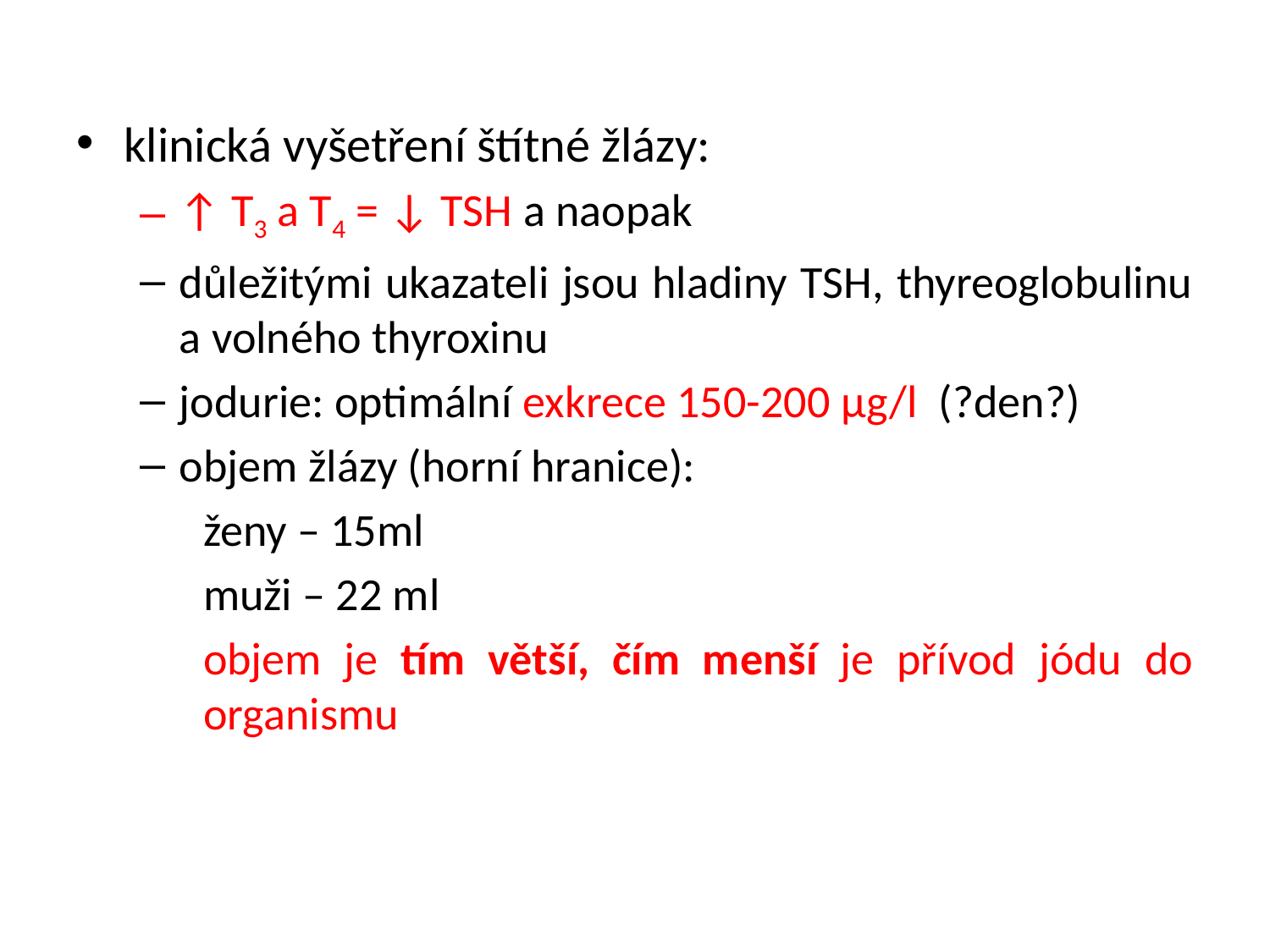

klinická vyšetření štítné žlázy:
↑ T3 a T4 = ↓ TSH a naopak
důležitými ukazateli jsou hladiny TSH, thyreoglobulinu a volného thyroxinu
jodurie: optimální exkrece 150-200 μg/l  (?den?)
objem žlázy (horní hranice):
ženy – 15ml
muži – 22 ml
objem je tím větší, čím menší je přívod jódu do organismu